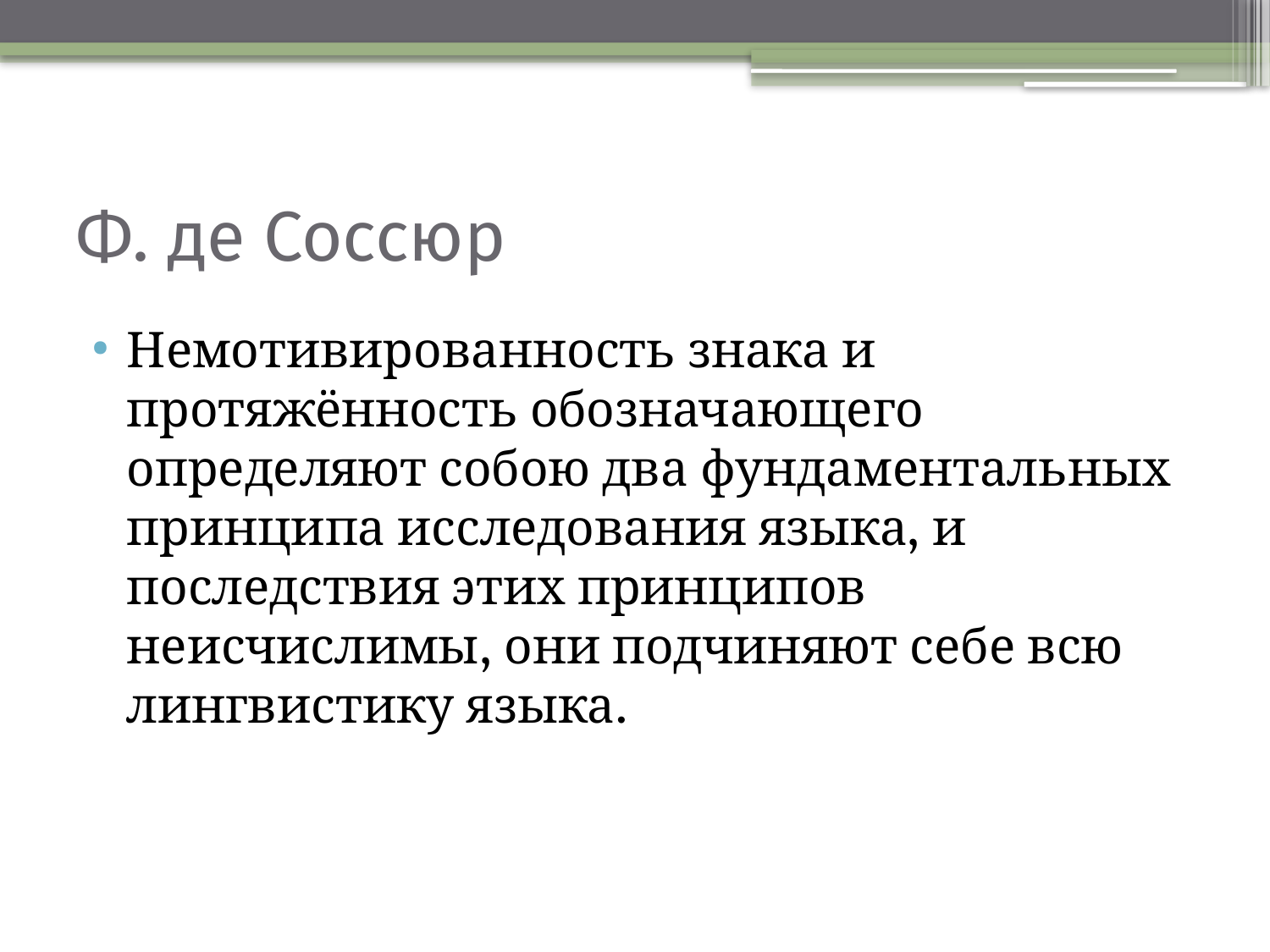

# Ф. де Соссюр
Немотивированность знака и протяжённость обозначающего определяют собою два фундаментальных принципа исследования языка, и последствия этих принципов неисчислимы, они подчиняют себе всю лингвистику языка.